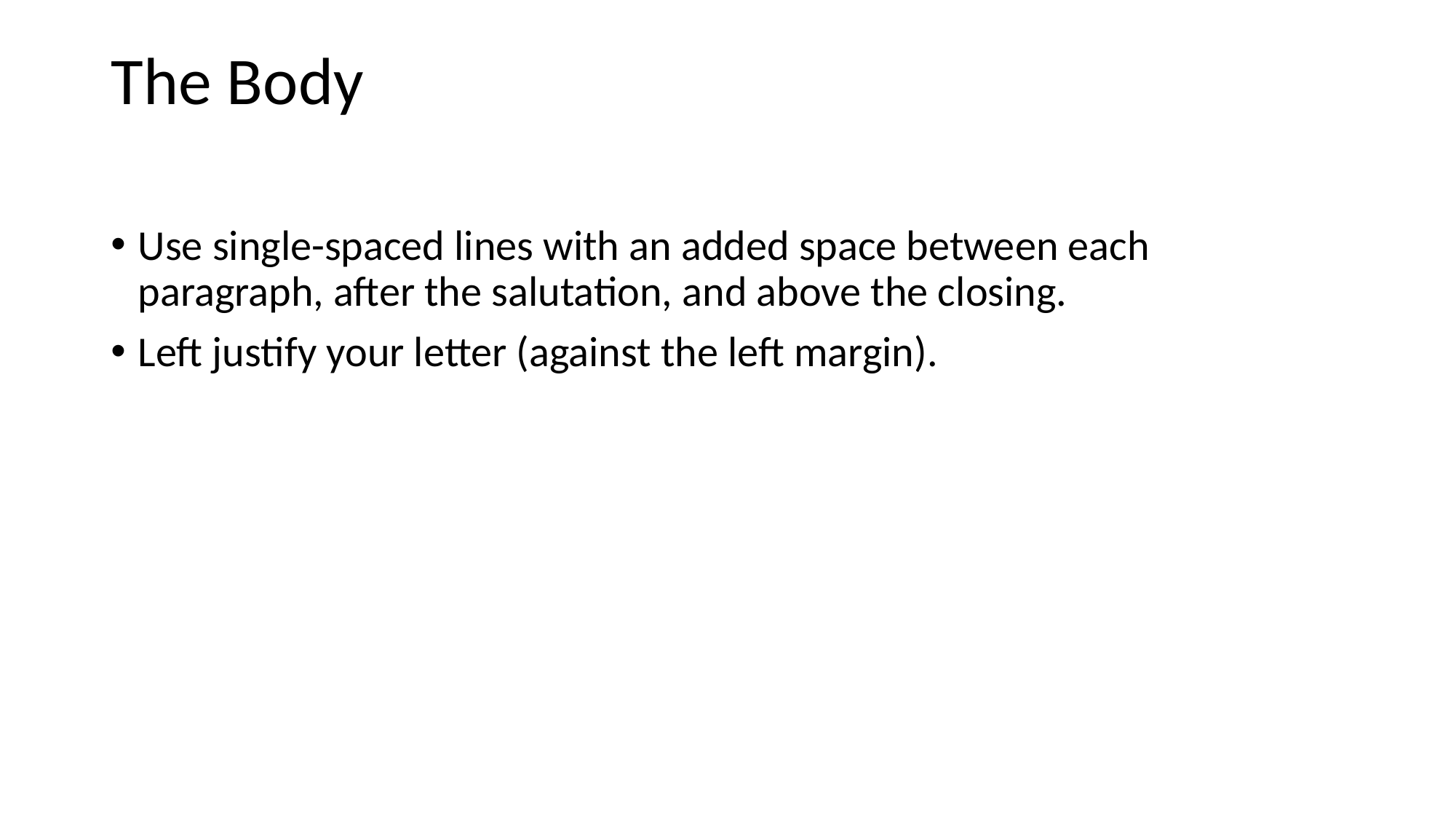

# The Body
Use single-spaced lines with an added space between each paragraph, after the salutation, and above the closing.
Left justify your letter (against the left margin).